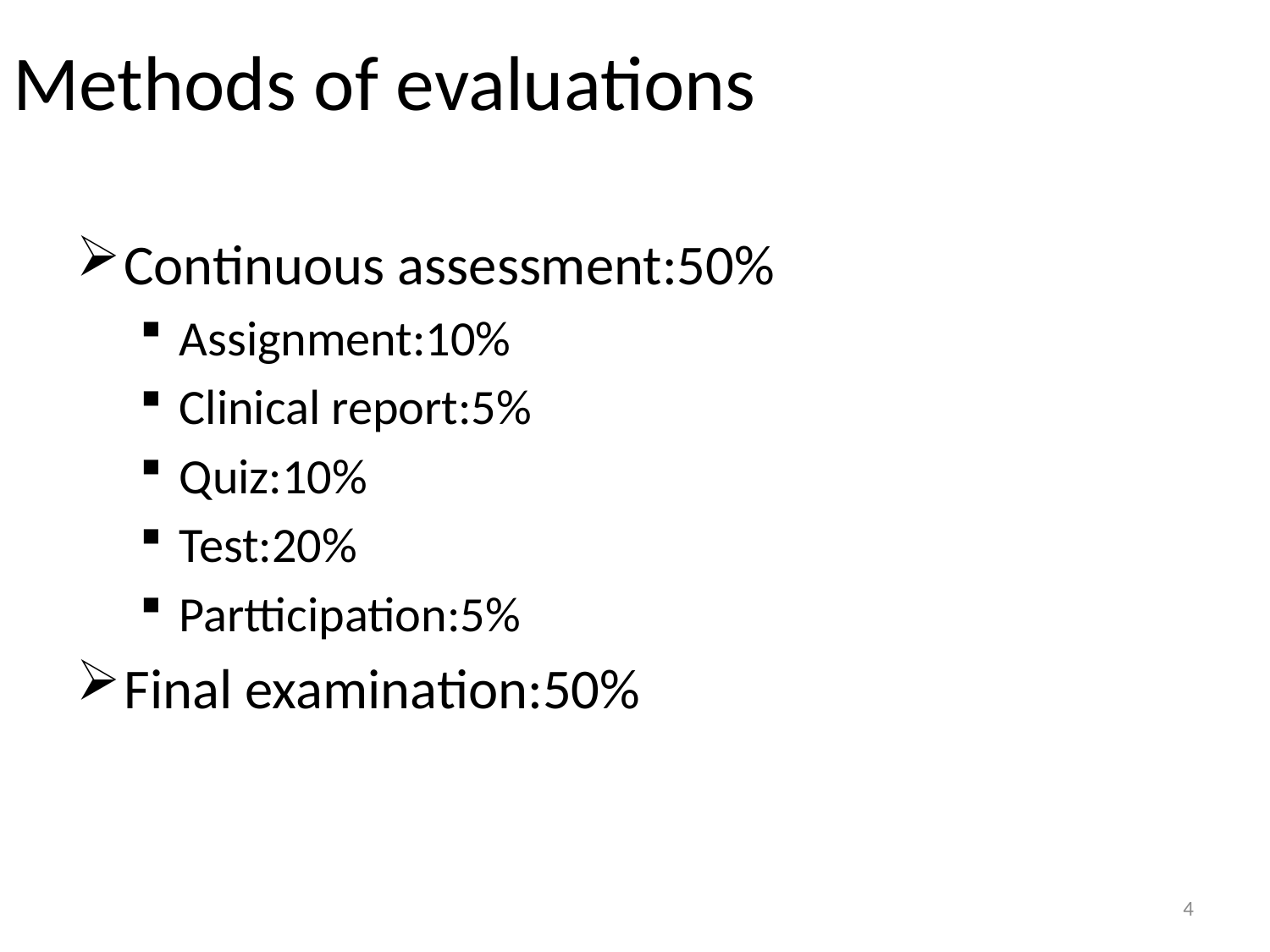

# Methods of evaluations
Continuous assessment:50%
Assignment:10%
Clinical report:5%
Quiz:10%
Test:20%
Partticipation:5%
Final examination:50%

4